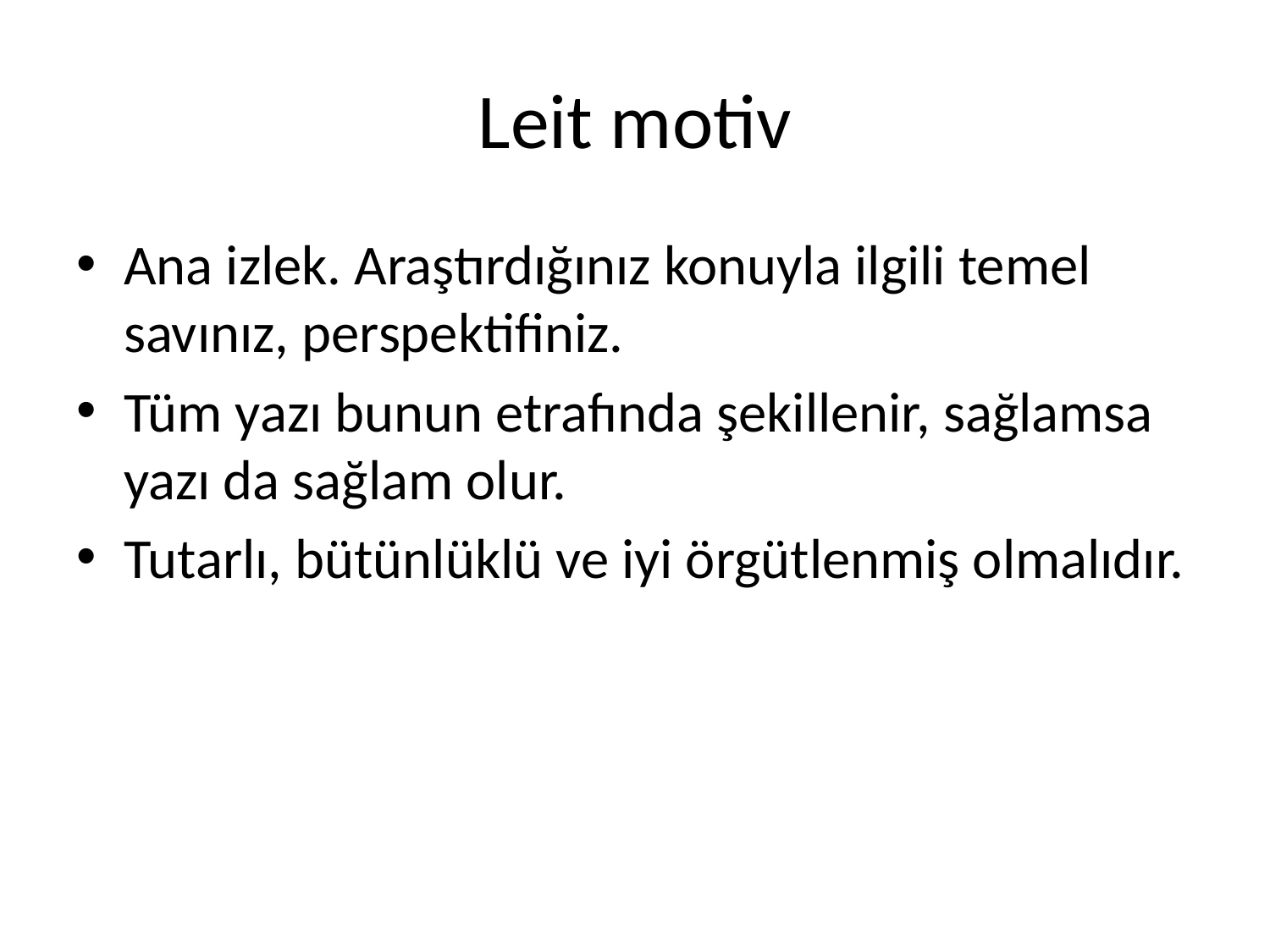

# Leit motiv
Ana izlek. Araştırdığınız konuyla ilgili temel savınız, perspektifiniz.
Tüm yazı bunun etrafında şekillenir, sağlamsa yazı da sağlam olur.
Tutarlı, bütünlüklü ve iyi örgütlenmiş olmalıdır.